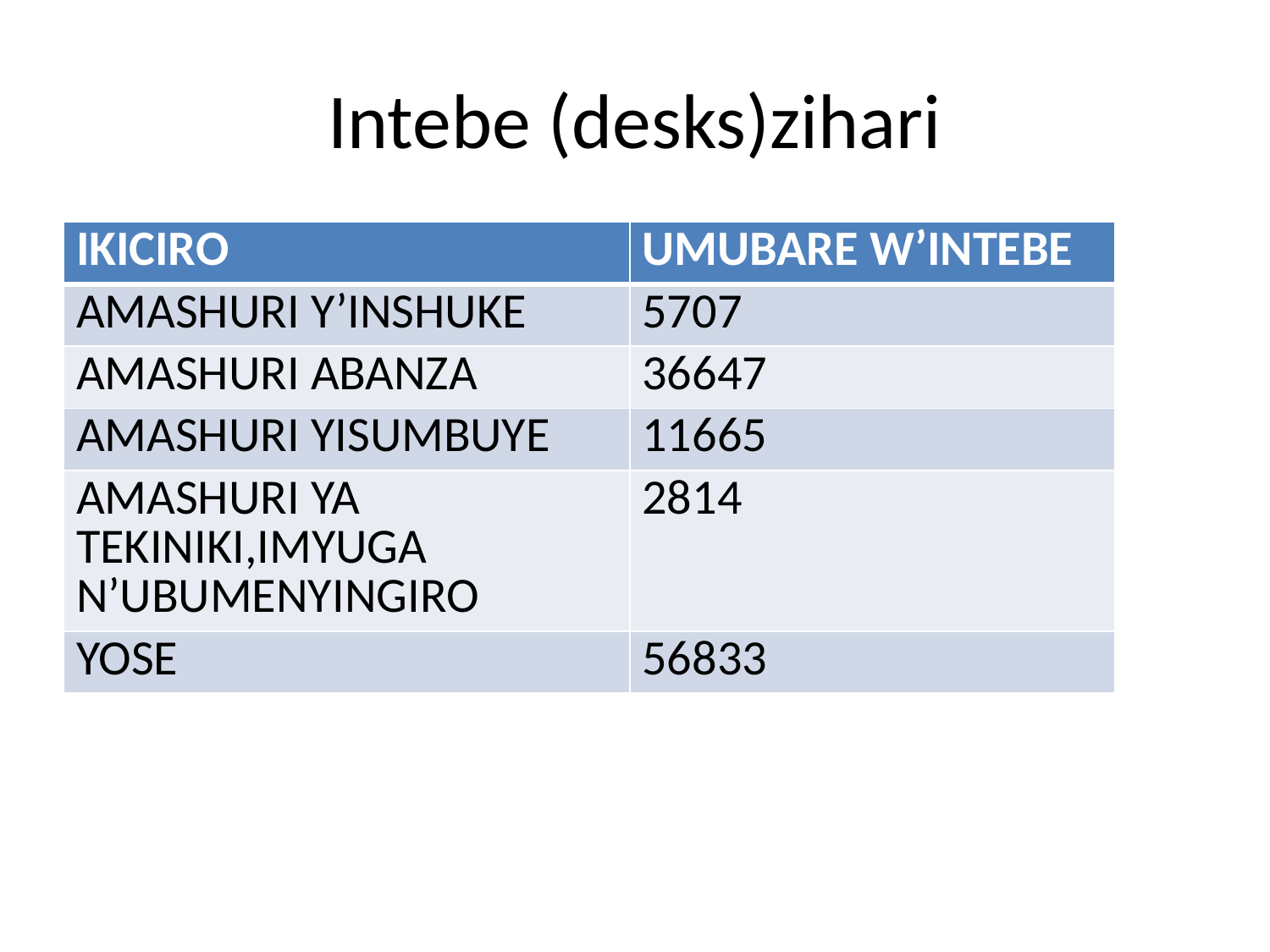

# Intebe (desks)zihari

| IKICIRO | UMUBARE W’INTEBE |
| --- | --- |
| AMASHURI Y’INSHUKE | 5707 |
| AMASHURI ABANZA | 36647 |
| AMASHURI YISUMBUYE | 11665 |
| AMASHURI YA TEKINIKI,IMYUGA N’UBUMENYINGIRO | 2814 |
| YOSE | 56833 |